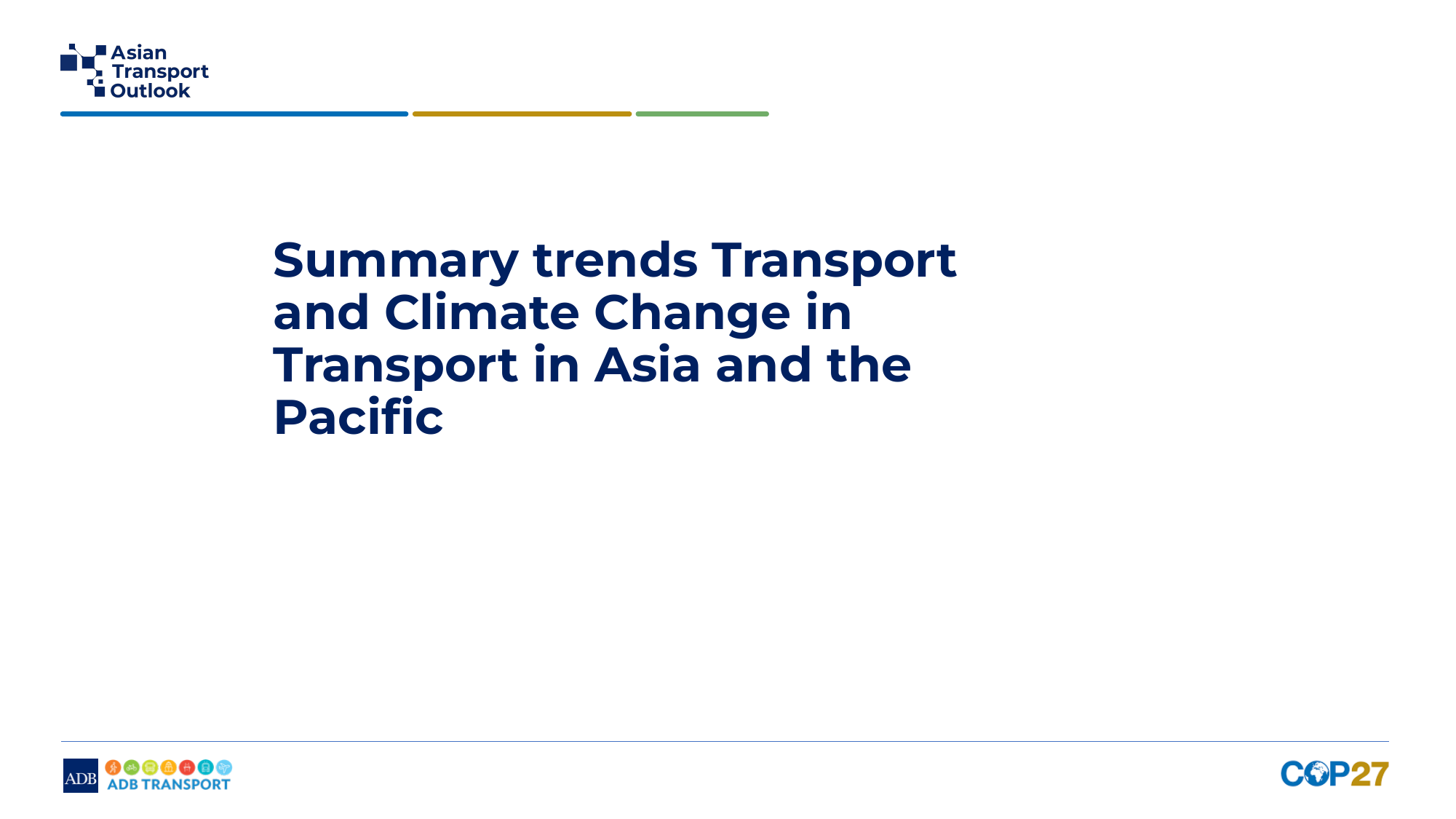

# Summary trends Transport and Climate Change in Transport in Asia and the Pacific